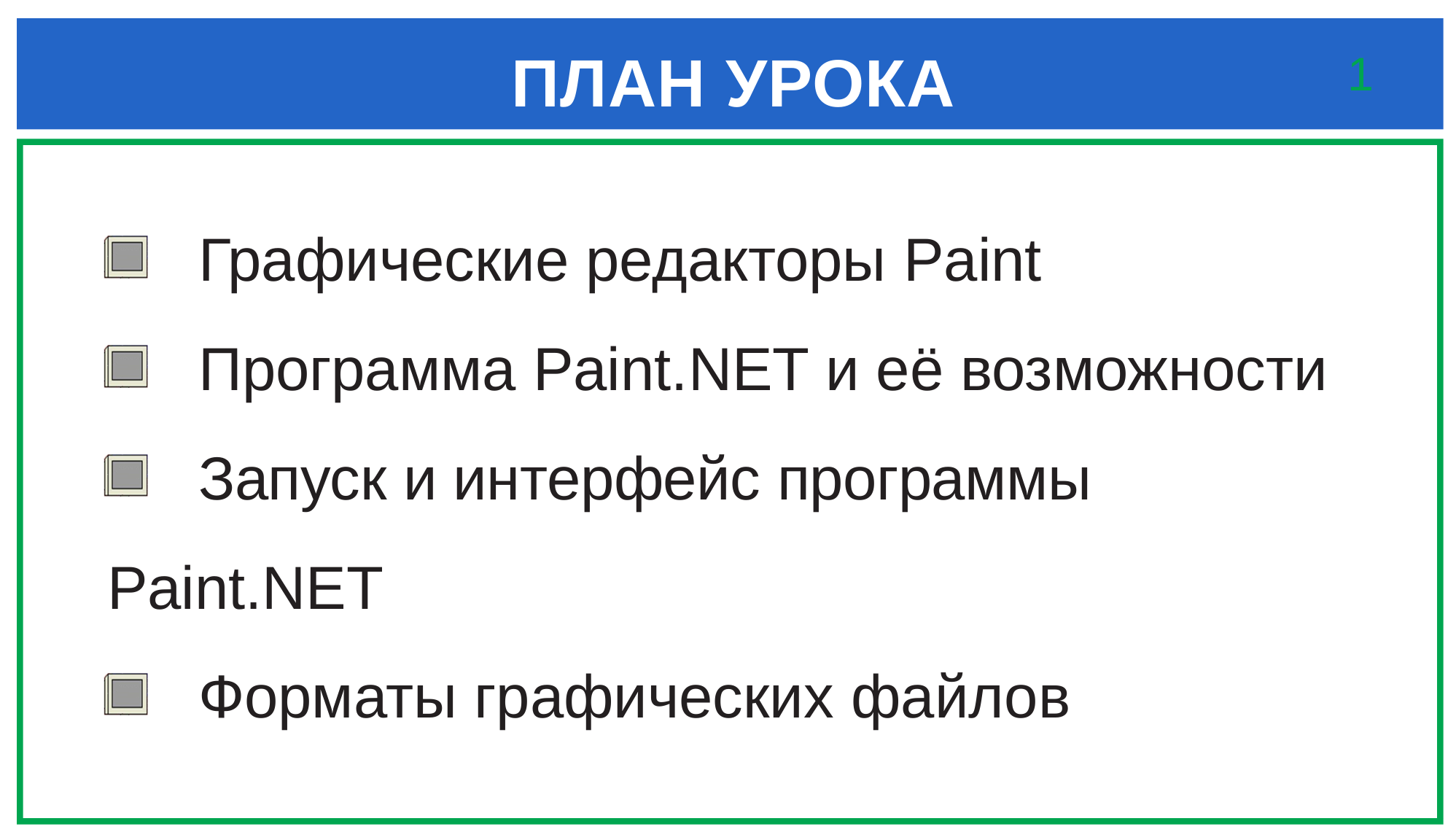

# ПЛАН УРОКА
1
   Графические редакторы Paint
   Программа Paint.NET и её возможности
   Запуск и интерфейс программы Paint.NET
   Форматы графических файлов